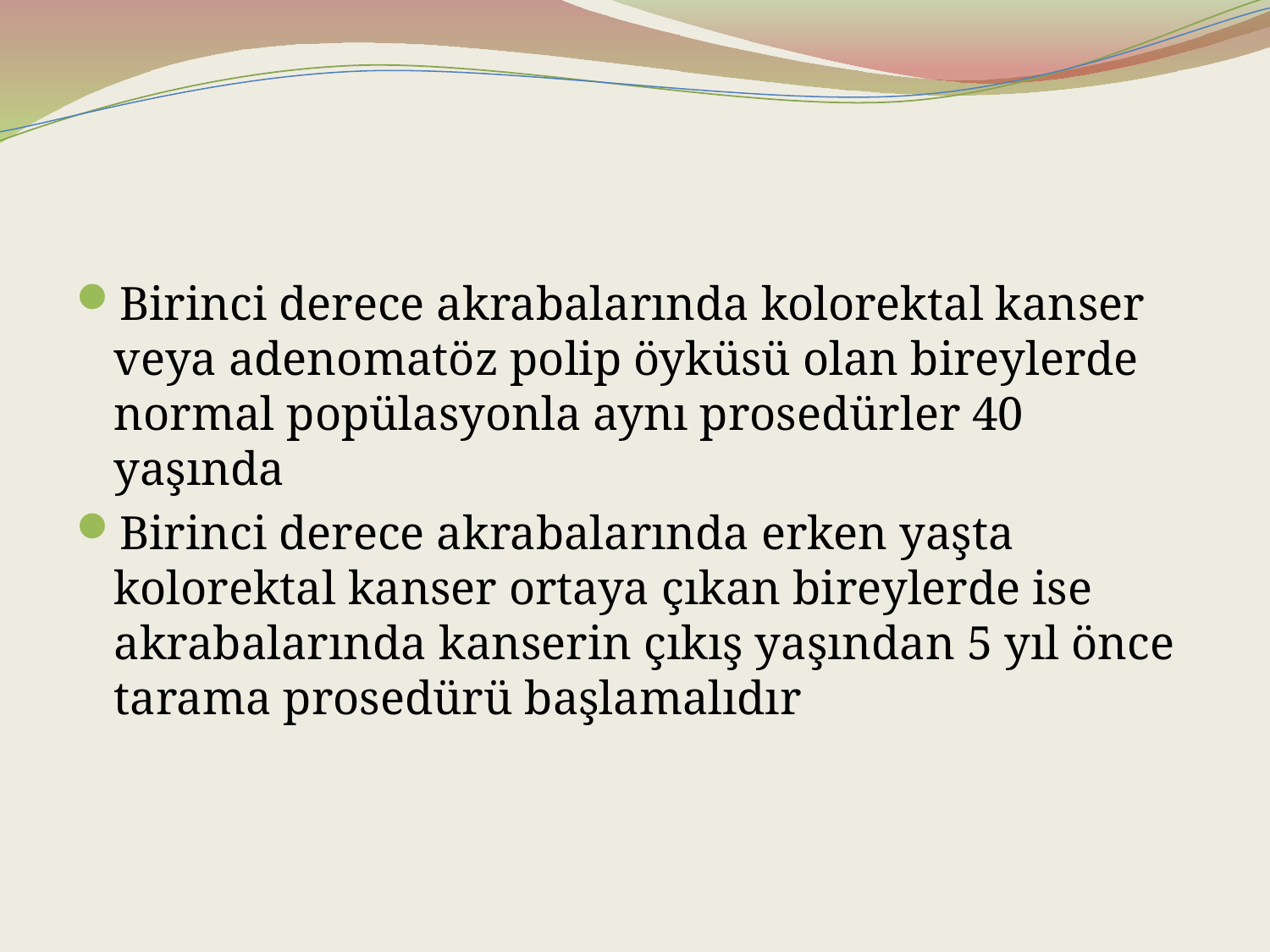

#
Birinci derece akrabalarında kolorektal kanser veya adenomatöz polip öyküsü olan bireylerde normal popülasyonla aynı prosedürler 40 yaşında
Birinci derece akrabalarında erken yaşta kolorektal kanser ortaya çıkan bireylerde ise akrabalarında kanserin çıkış yaşından 5 yıl önce tarama prosedürü başlamalıdır